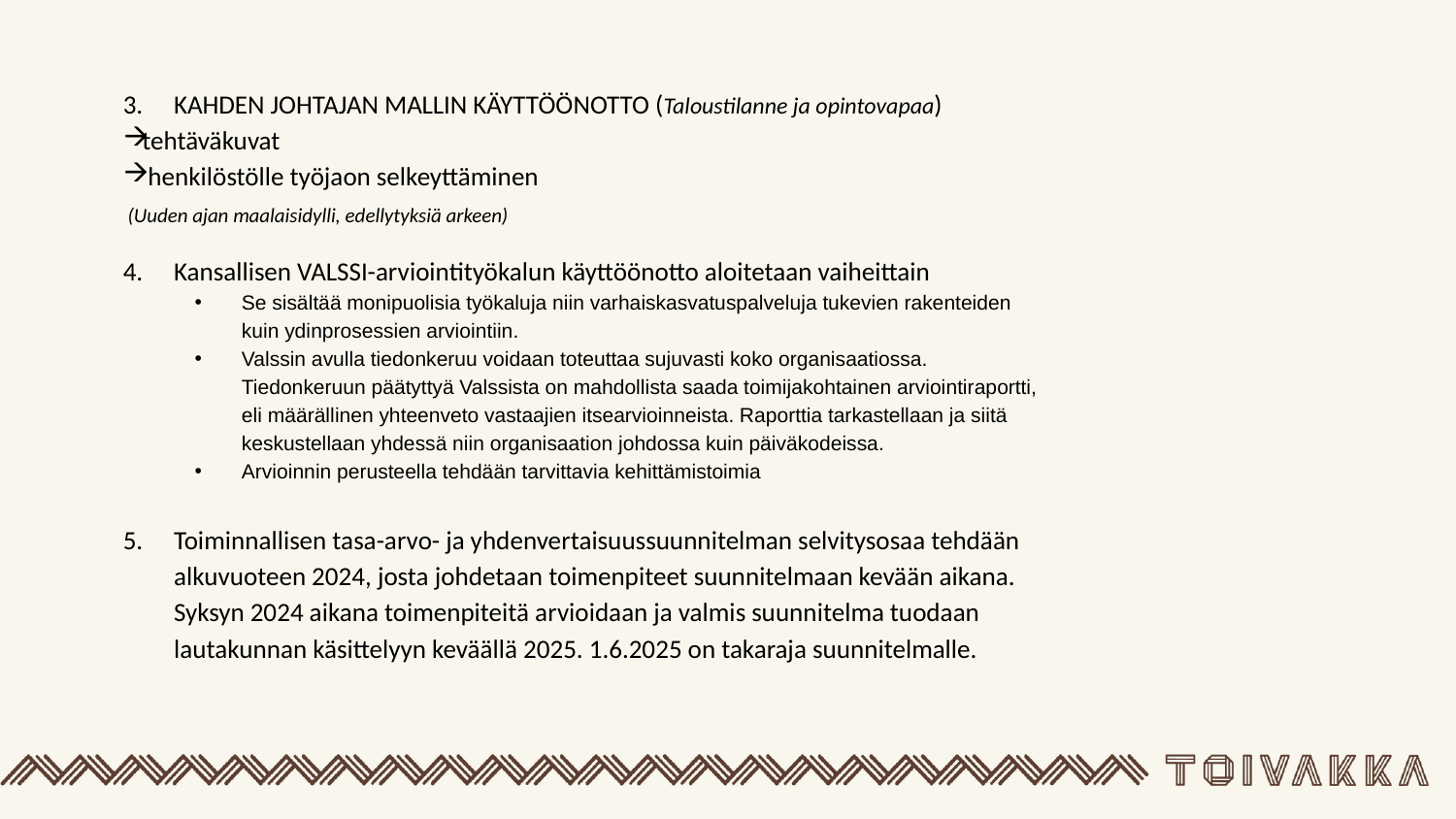

KAHDEN JOHTAJAN MALLIN KÄYTTÖÖNOTTO (Taloustilanne ja opintovapaa)
tehtäväkuvat
 henkilöstölle työjaon selkeyttäminen
	 (Uuden ajan maalaisidylli, edellytyksiä arkeen)

Kansallisen VALSSI-arviointityökalun käyttöönotto aloitetaan vaiheittain
Se sisältää monipuolisia työkaluja niin varhaiskasvatuspalveluja tukevien rakenteiden kuin ydinprosessien arviointiin.
Valssin avulla tiedonkeruu voidaan toteuttaa sujuvasti koko organisaatiossa. Tiedonkeruun päätyttyä Valssista on mahdollista saada toimijakohtainen arviointiraportti, eli määrällinen yhteenveto vastaajien itsearvioinneista. Raporttia tarkastellaan ja siitä keskustellaan yhdessä niin organisaation johdossa kuin päiväkodeissa.
Arvioinnin perusteella tehdään tarvittavia kehittämistoimia

Toiminnallisen tasa-arvo- ja yhdenvertaisuussuunnitelman selvitysosaa tehdään alkuvuoteen 2024, josta johdetaan toimenpiteet suunnitelmaan kevään aikana. Syksyn 2024 aikana toimenpiteitä arvioidaan ja valmis suunnitelma tuodaan lautakunnan käsittelyyn keväällä 2025. 1.6.2025 on takaraja suunnitelmalle.